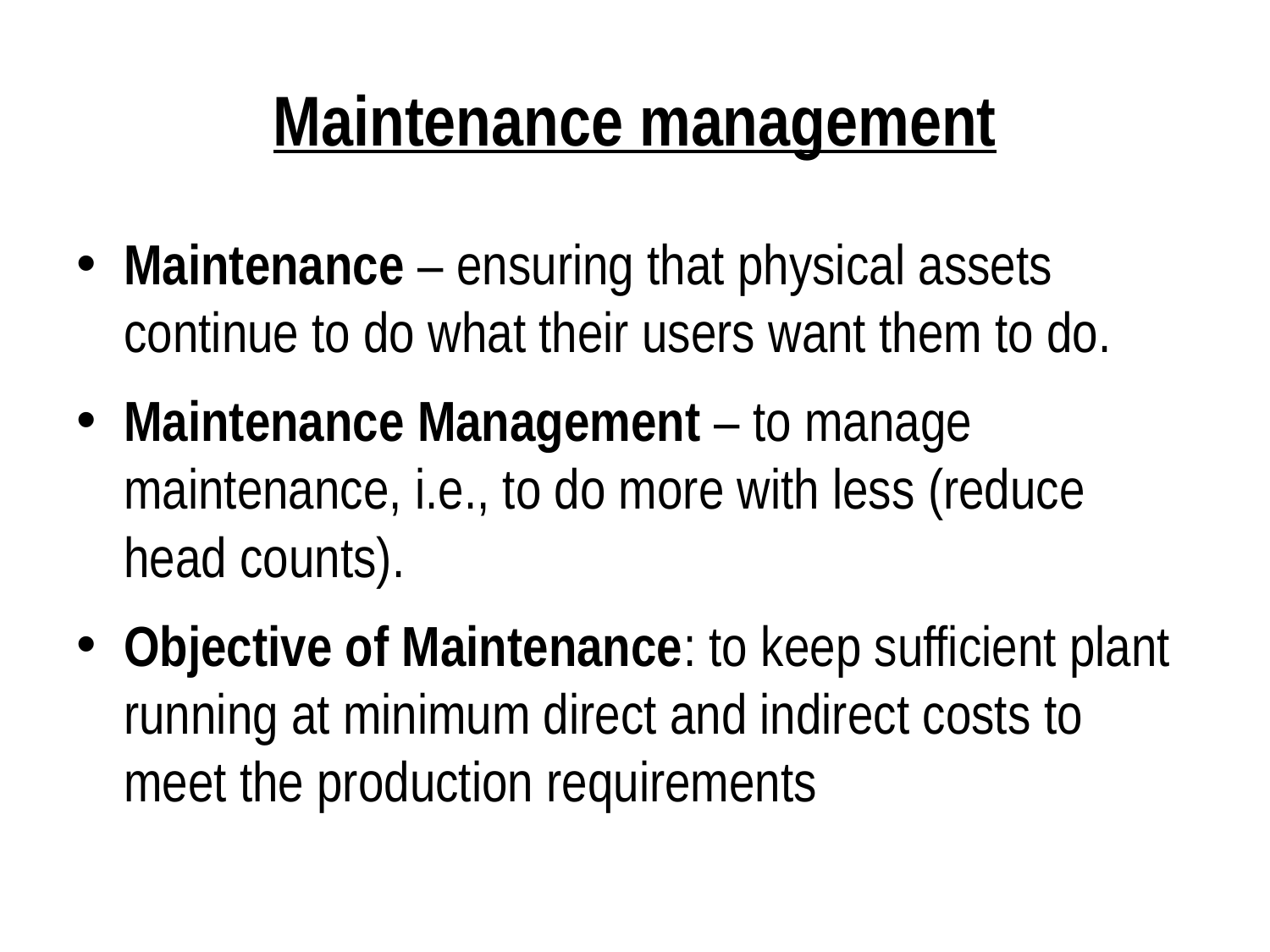

# Maintenance management
Maintenance – ensuring that physical assets continue to do what their users want them to do.
Maintenance Management – to manage maintenance, i.e., to do more with less (reduce head counts).
Objective of Maintenance: to keep sufficient plant running at minimum direct and indirect costs to meet the production requirements